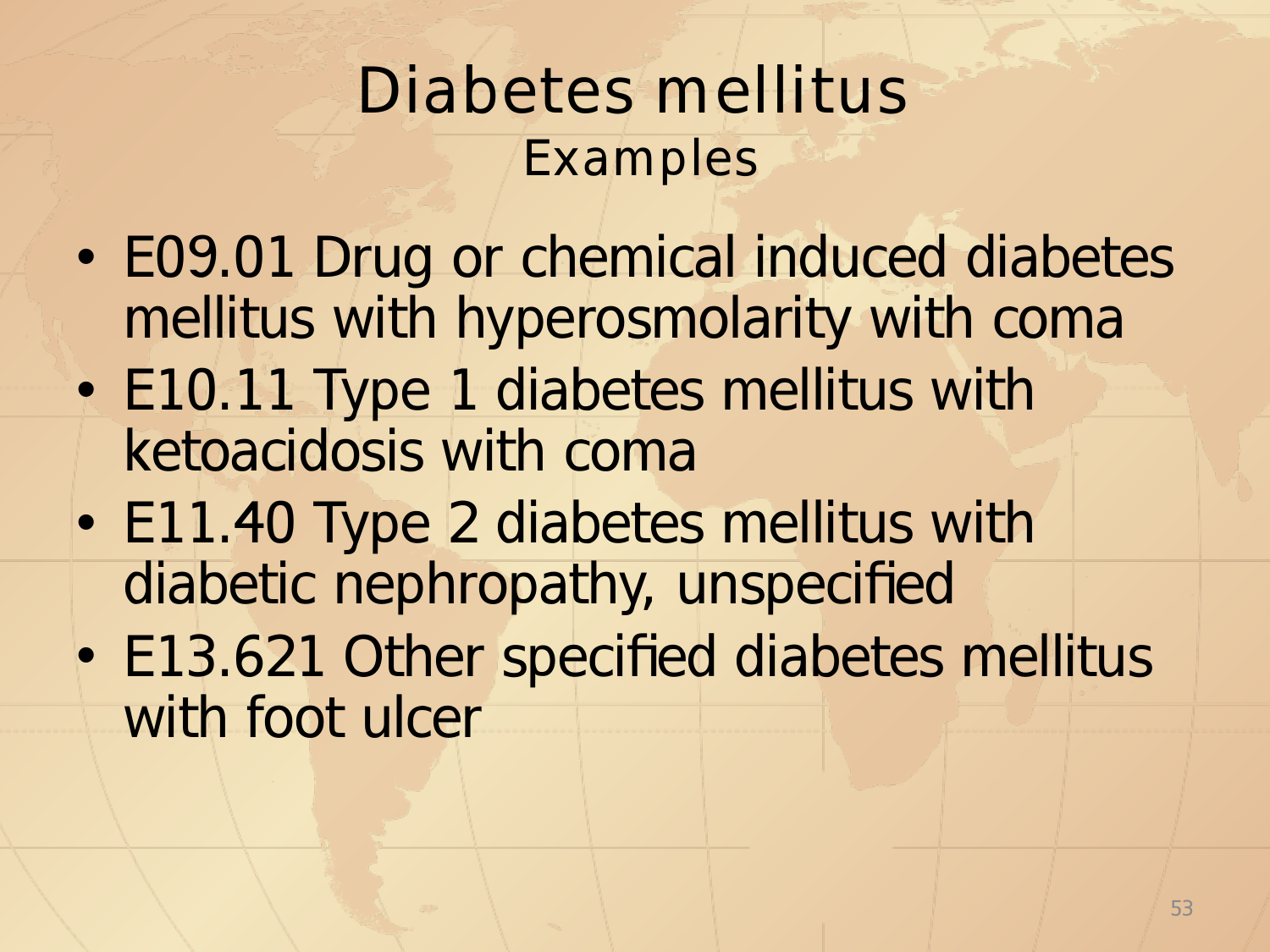

# Diabetes mellitus Examples
E09.01 Drug or chemical induced diabetes mellitus with hyperosmolarity with coma
E10.11 Type 1 diabetes mellitus with ketoacidosis with coma
E11.40 Type 2 diabetes mellitus with diabetic nephropathy, unspecified
E13.621 Other specified diabetes mellitus with foot ulcer
53